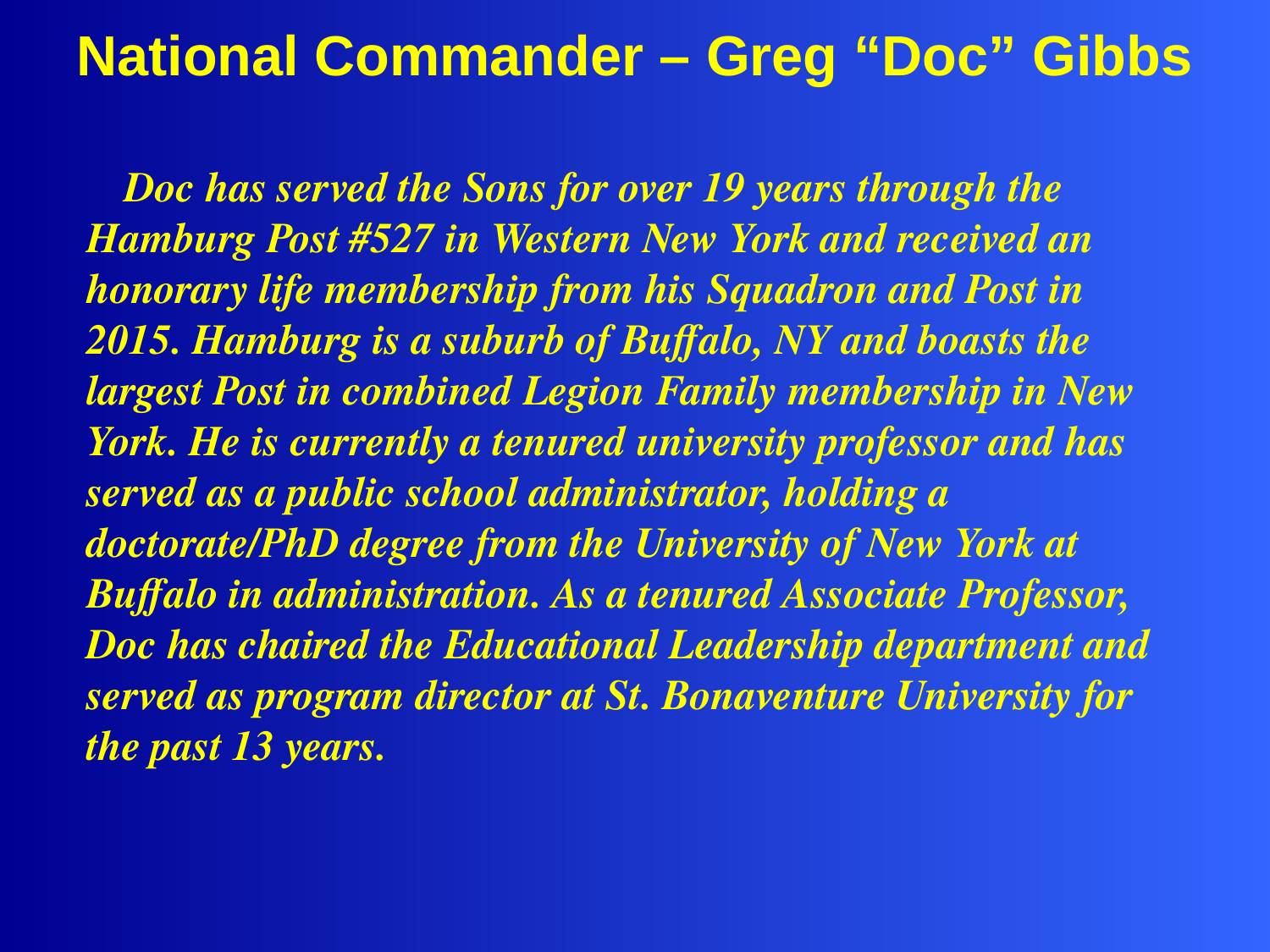

# National Commander – Greg “Doc” Gibbs
Doc has served the Sons for over 19 years through the Hamburg Post #527 in Western New York and received an honorary life membership from his Squadron and Post in 2015. Hamburg is a suburb of Buffalo, NY and boasts the largest Post in combined Legion Family membership in New York. He is currently a tenured university professor and has served as a public school administrator, holding a doctorate/PhD degree from the University of New York at Buffalo in administration. As a tenured Associate Professor, Doc has chaired the Educational Leadership department and served as program director at St. Bonaventure University for the past 13 years.